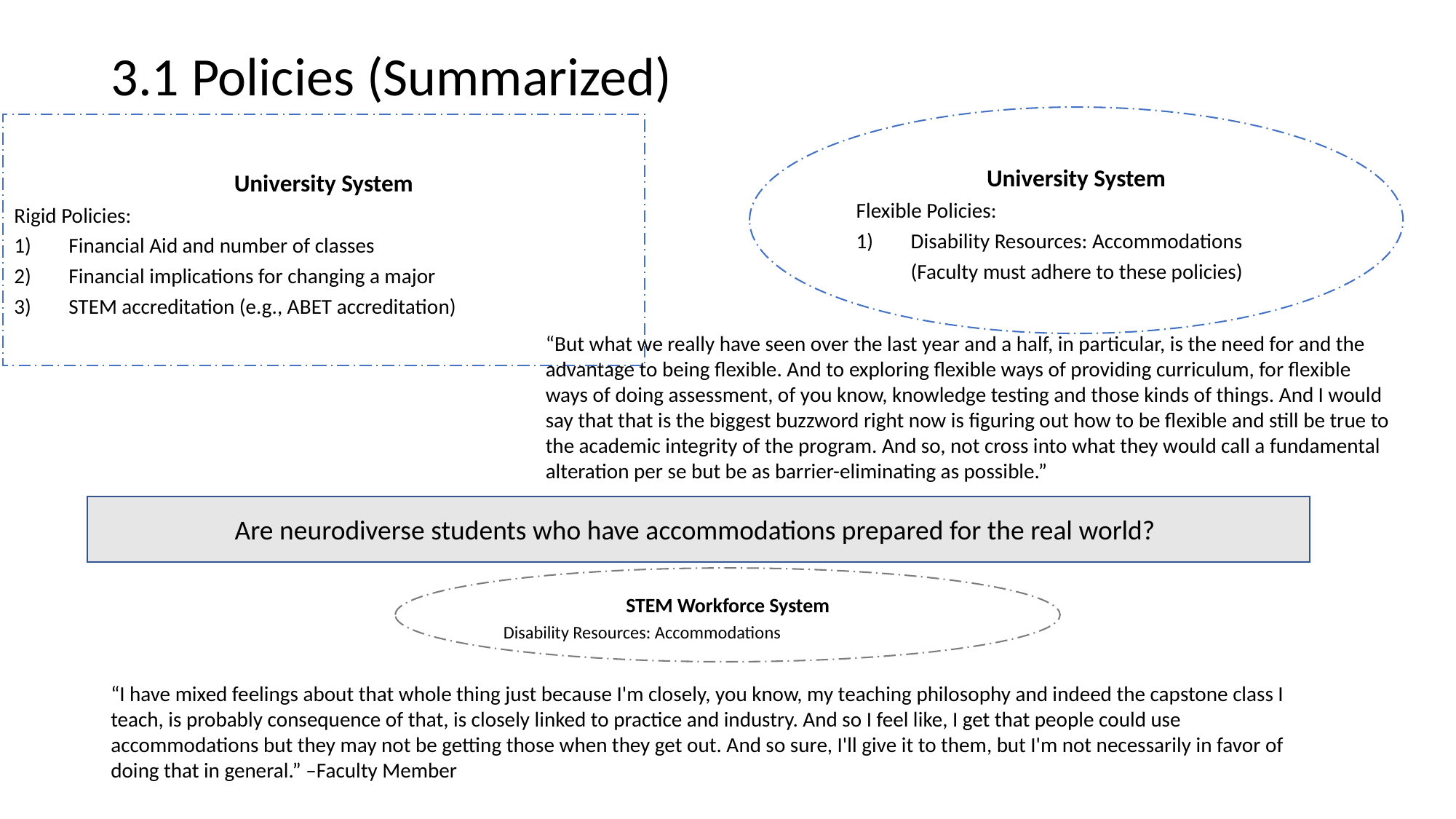

# 3.1 Policies (Summarized)
University System
Flexible Policies:
Disability Resources: Accommodations (Faculty must adhere to these policies)
University System
Rigid Policies:
Financial Aid and number of classes
Financial implications for changing a major
STEM accreditation (e.g., ABET accreditation)
“But what we really have seen over the last year and a half, in particular, is the need for and the advantage to being flexible. And to exploring flexible ways of providing curriculum, for flexible ways of doing assessment, of you know, knowledge testing and those kinds of things. And I would say that that is the biggest buzzword right now is figuring out how to be flexible and still be true to the academic integrity of the program. And so, not cross into what they would call a fundamental alteration per se but be as barrier-eliminating as possible.”
Are neurodiverse students who have accommodations prepared for the real world?
STEM Workforce System
Disability Resources: Accommodations
“I have mixed feelings about that whole thing just because I'm closely, you know, my teaching philosophy and indeed the capstone class I teach, is probably consequence of that, is closely linked to practice and industry. And so I feel like, I get that people could use accommodations but they may not be getting those when they get out. And so sure, I'll give it to them, but I'm not necessarily in favor of doing that in general.” –Faculty Member